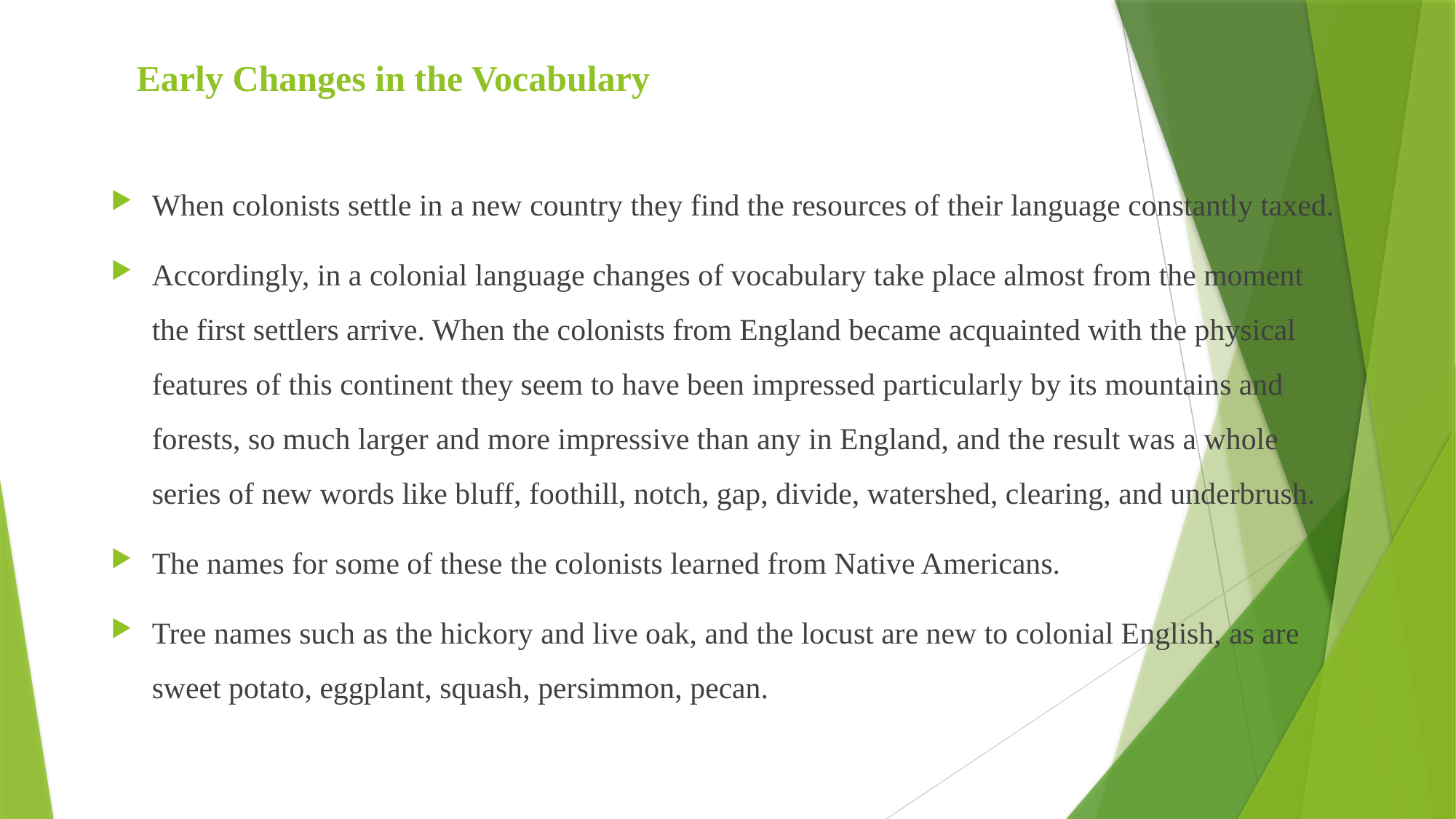

# Early Changes in the Vocabulary
When colonists settle in a new country they find the resources of their language constantly taxed.
Accordingly, in a colonial language changes of vocabulary take place almost from the moment the first settlers arrive. When the colonists from England became acquainted with the physical features of this continent they seem to have been impressed particularly by its mountains and forests, so much larger and more impressive than any in England, and the result was a whole series of new words like bluff, foothill, notch, gap, divide, watershed, clearing, and underbrush.
The names for some of these the colonists learned from Native Americans.
Tree names such as the hickory and live oak, and the locust are new to colonial English, as are sweet potato, eggplant, squash, persimmon, pecan.